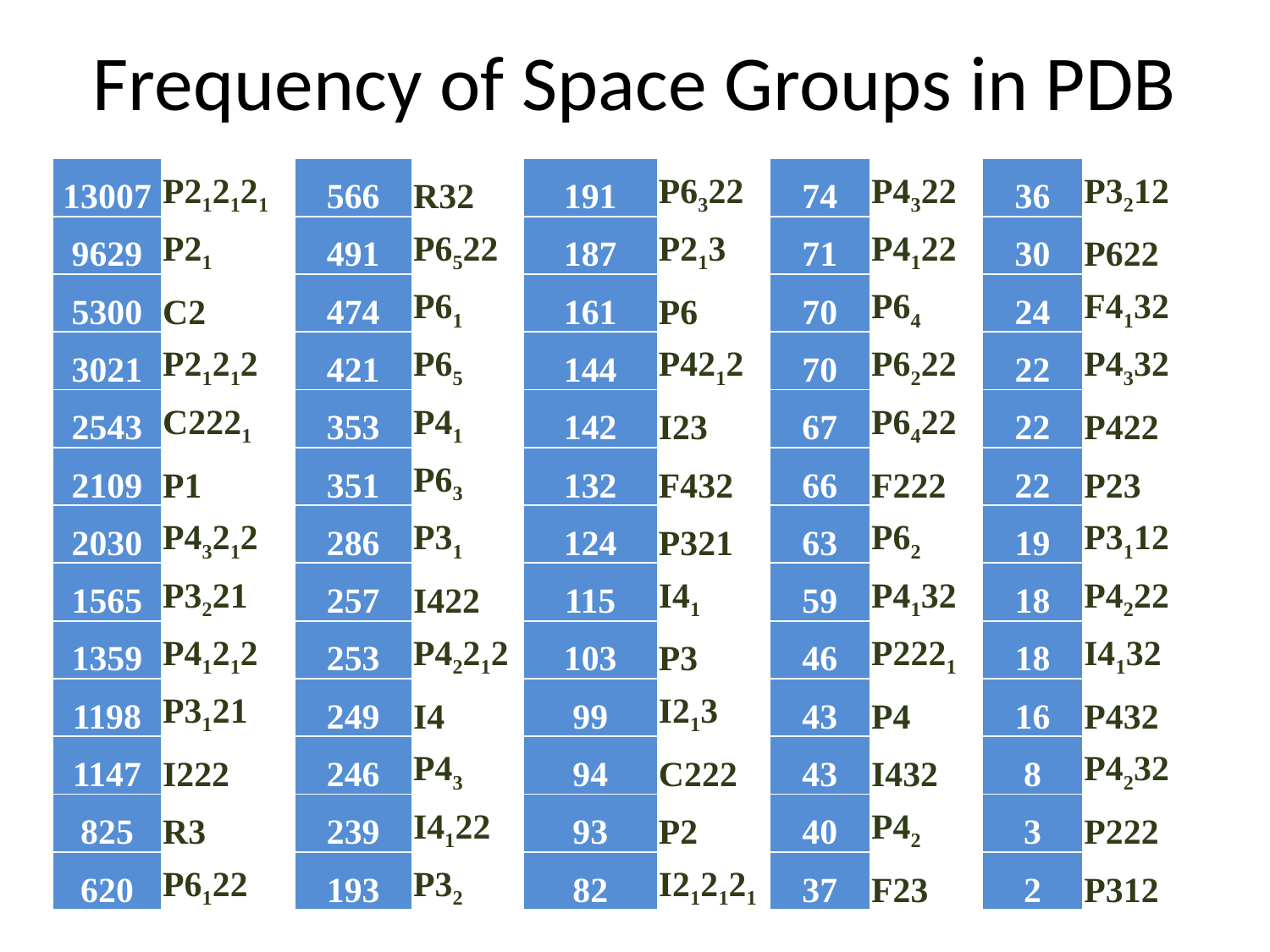

# Frequency of Space Groups in PDB
| 13007 | P212121 | 566 | R32 | 191 | P6322 | 74 | P4322 | 36 | P3212 |
| --- | --- | --- | --- | --- | --- | --- | --- | --- | --- |
| 9629 | P21 | 491 | P6522 | 187 | P213 | 71 | P4122 | 30 | P622 |
| 5300 | C2 | 474 | P61 | 161 | P6 | 70 | P64 | 24 | F4132 |
| 3021 | P21212 | 421 | P65 | 144 | P4212 | 70 | P6222 | 22 | P4332 |
| 2543 | C2221 | 353 | P41 | 142 | I23 | 67 | P6422 | 22 | P422 |
| 2109 | P1 | 351 | P63 | 132 | F432 | 66 | F222 | 22 | P23 |
| 2030 | P43212 | 286 | P31 | 124 | P321 | 63 | P62 | 19 | P3112 |
| 1565 | P3221 | 257 | I422 | 115 | I41 | 59 | P4132 | 18 | P4222 |
| 1359 | P41212 | 253 | P42212 | 103 | P3 | 46 | P2221 | 18 | I4132 |
| 1198 | P3121 | 249 | I4 | 99 | I213 | 43 | P4 | 16 | P432 |
| 1147 | I222 | 246 | P43 | 94 | C222 | 43 | I432 | 8 | P4232 |
| 825 | R3 | 239 | I4122 | 93 | P2 | 40 | P42 | 3 | P222 |
| 620 | P6122 | 193 | P32 | 82 | I212121 | 37 | F23 | 2 | P312 |